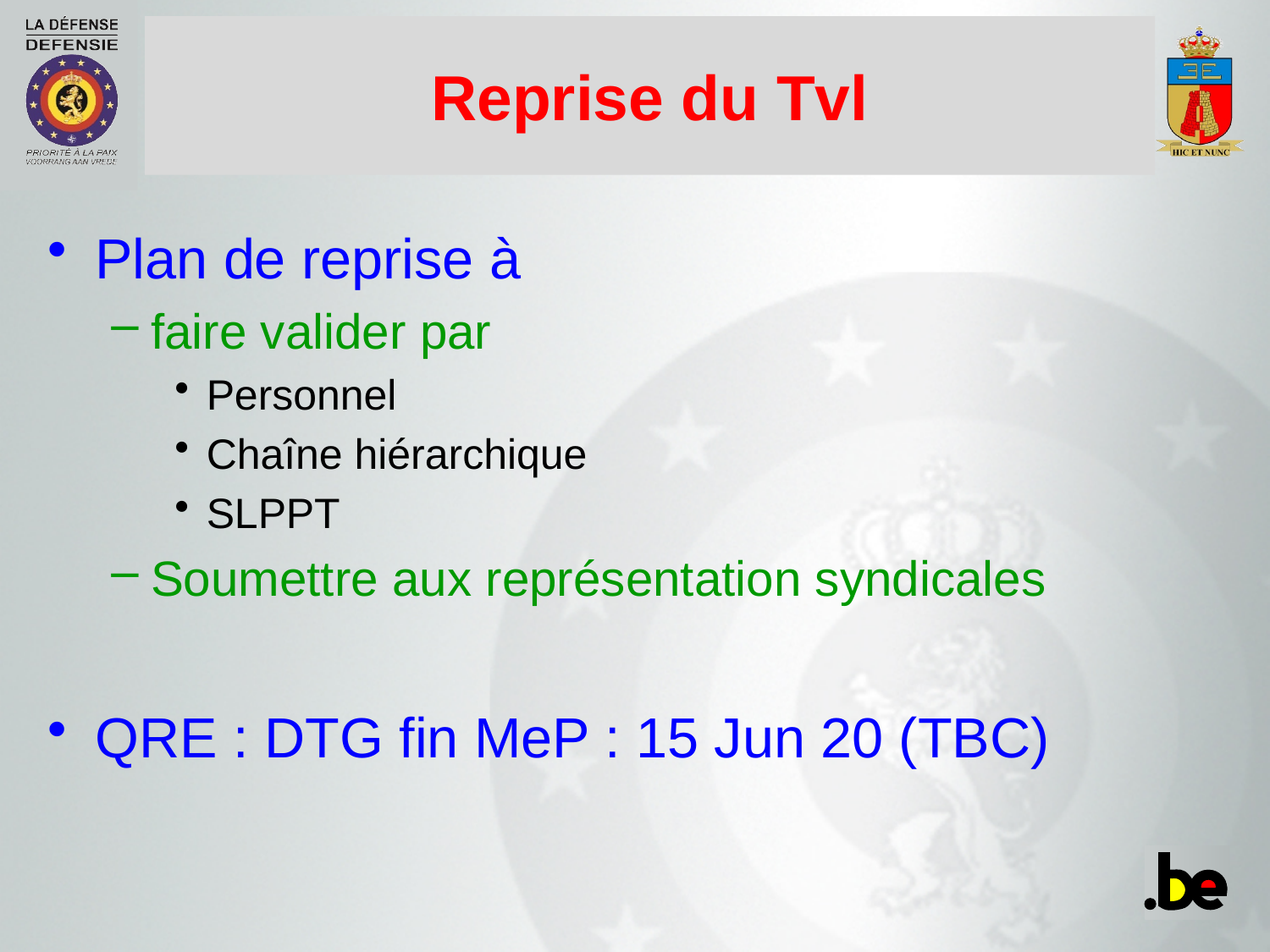

# Reprise du Tvl
Plan de reprise à
faire valider par
Personnel
Chaîne hiérarchique
SLPPT
Soumettre aux représentation syndicales

QRE : DTG fin MeP : 15 Jun 20 (TBC)